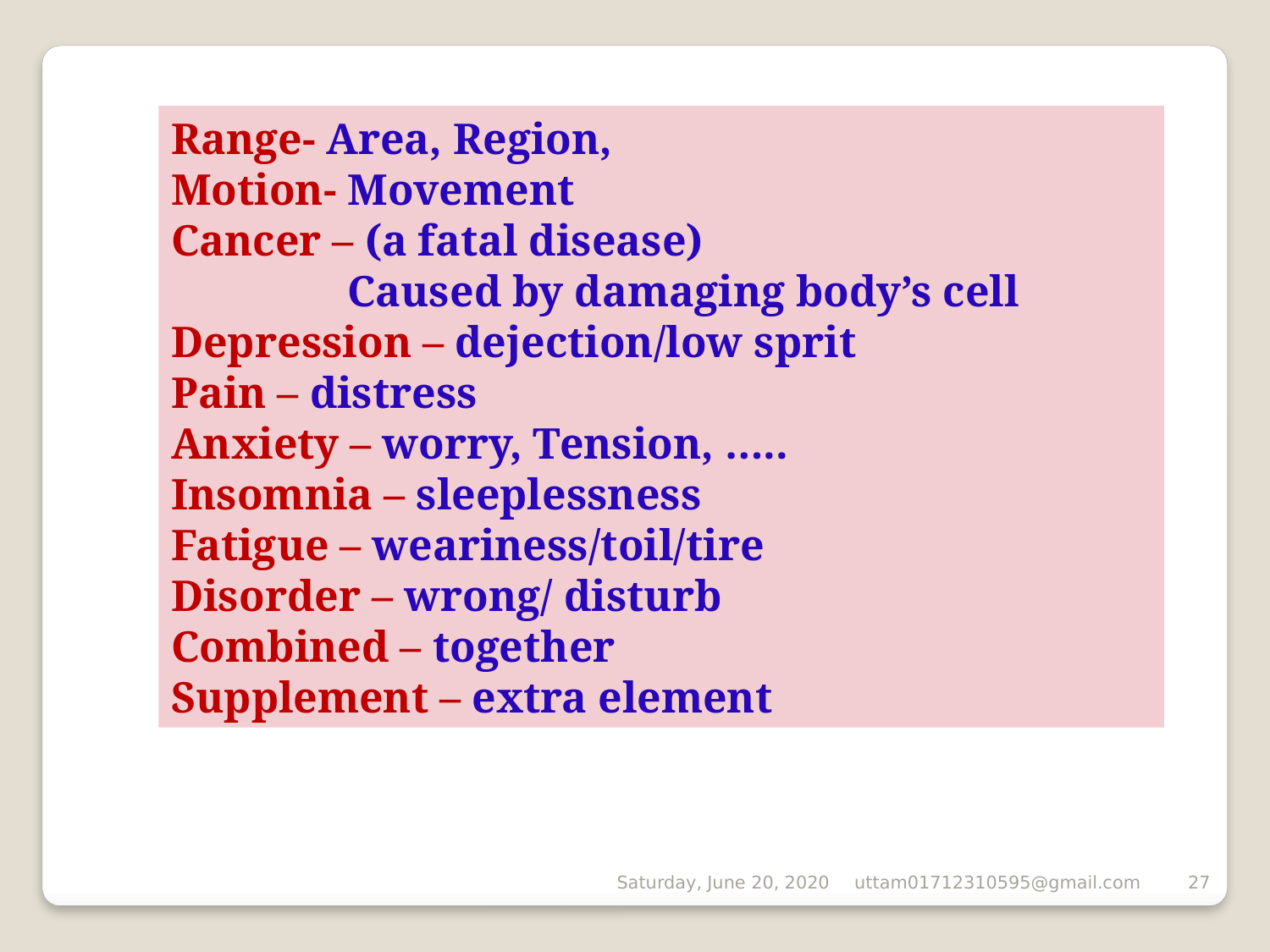

Range- Area, Region,
Motion- Movement
Cancer – (a fatal disease)
                Caused by damaging body’s cell
Depression – dejection/low sprit
Pain – distress
Anxiety – worry, Tension, …..
Insomnia – sleeplessness
Fatigue – weariness/toil/tire
Disorder – wrong/ disturb
Combined – together
Supplement – extra element
Saturday, June 20, 2020
uttam01712310595@gmail.com
27